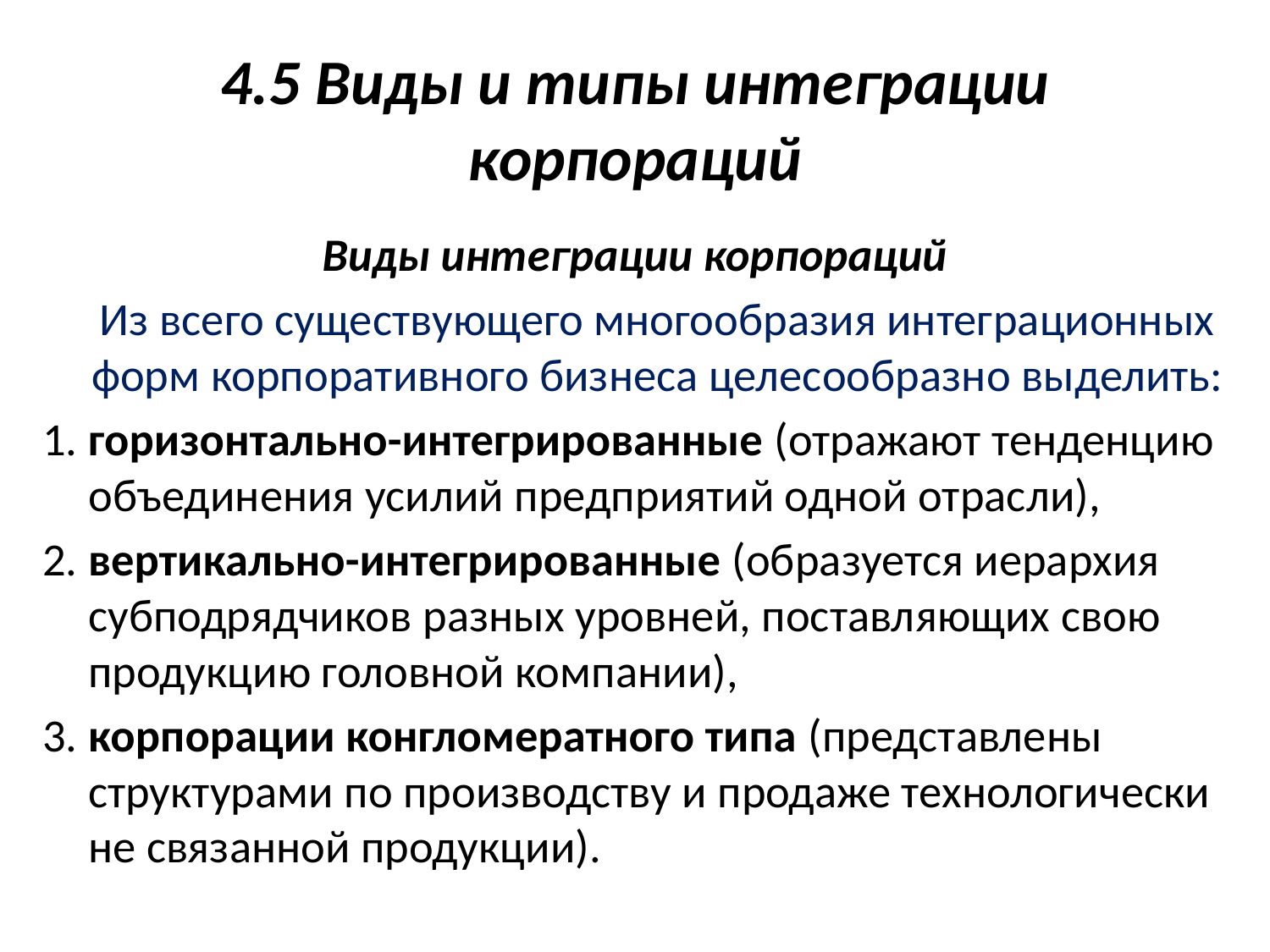

# 4.5 Виды и типы интеграции корпораций
Виды интеграции корпораций
		Из всего существующего многообразия интеграционных форм корпоративного бизнеса целесообразно выделить:
1. горизонтально-интегрированные (отражают тенденцию объединения усилий предприятий одной отрасли),
2. вертикально-интегрированные (образуется иерархия субподрядчиков разных уровней, поставляющих свою продукцию головной компании),
3. корпорации конгломератного типа (представлены структурами по производству и продаже технологически не связанной продукции).